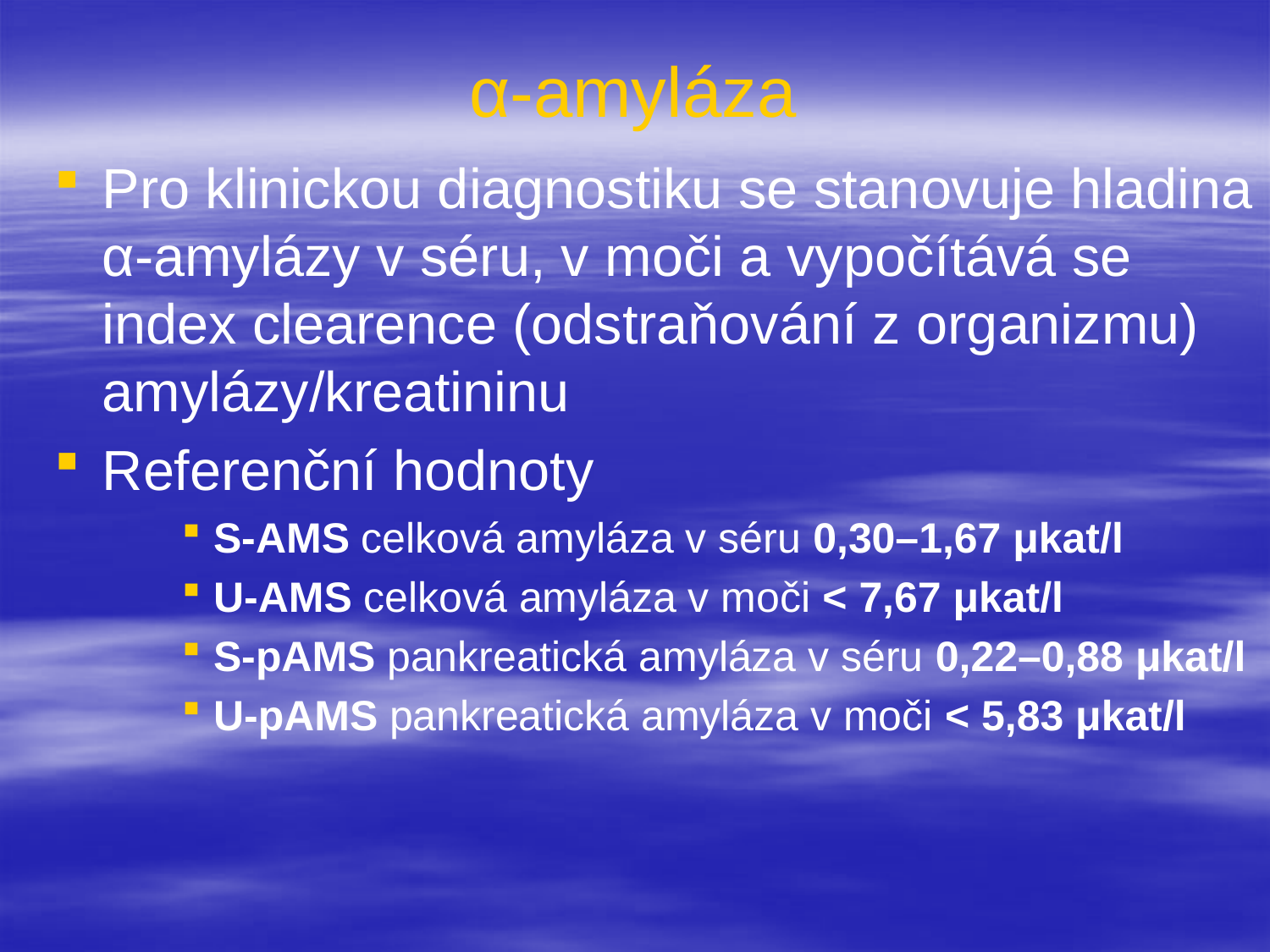

# α-amyláza
Pro klinickou diagnostiku se stanovuje hladina α-amylázy v séru, v moči a vypočítává se index clearence (odstraňování z organizmu) amylázy/kreatininu
Referenční hodnoty
S-AMS celková amyláza v séru 0,30–1,67 μkat/l
U-AMS celková amyláza v moči < 7,67 μkat/l
S-pAMS pankreatická amyláza v séru 0,22–0,88 μkat/l
U-pAMS pankreatická amyláza v moči < 5,83 μkat/l